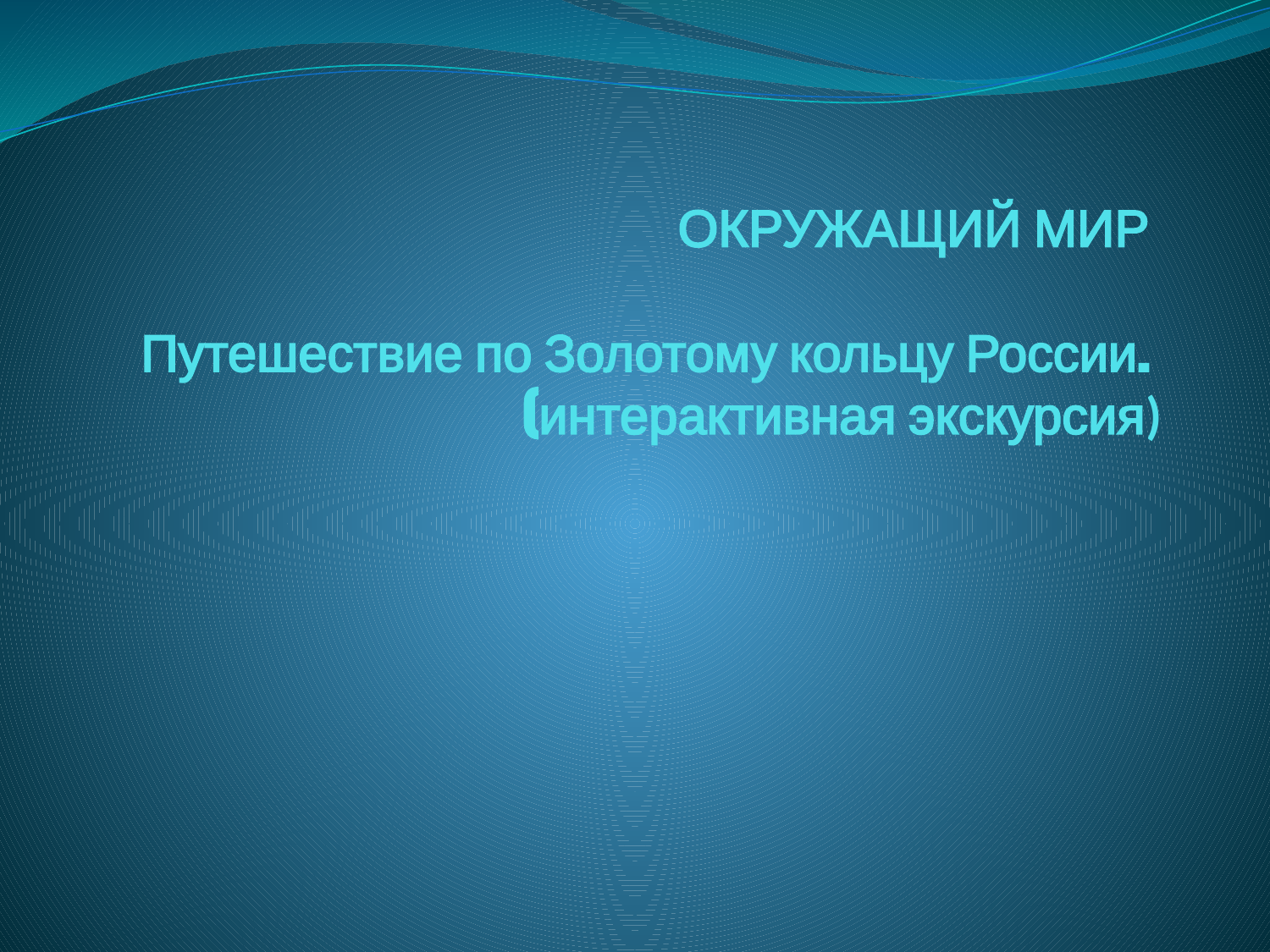

# ОКРУЖАЩИЙ МИР Путешествие по Золотому кольцу России. (интерактивная экскурсия)